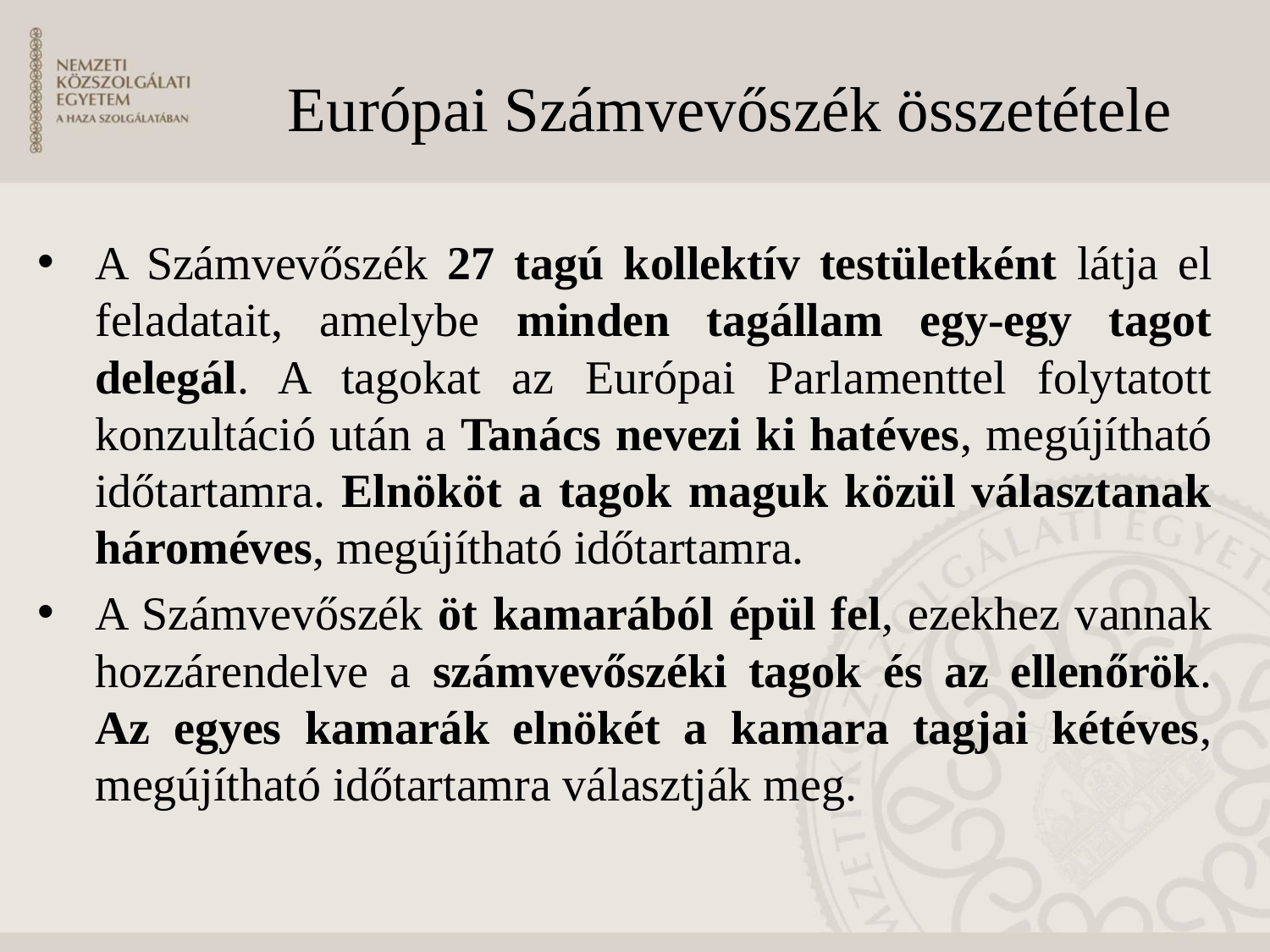

# Európai Számvevőszék összetétele
A Számvevőszék 27 tagú kollektív testületként látja el feladatait, amelybe minden tagállam egy-egy tagot delegál. A tagokat az Európai Parlamenttel folytatott konzultáció után a Tanács nevezi ki hatéves, megújítható időtartamra. Elnököt a tagok maguk közül választanak hároméves, megújítható időtartamra.
A Számvevőszék öt kamarából épül fel, ezekhez vannak hozzárendelve a számvevőszéki tagok és az ellenőrök. Az egyes kamarák elnökét a kamara tagjai kétéves, megújítható időtartamra választják meg.